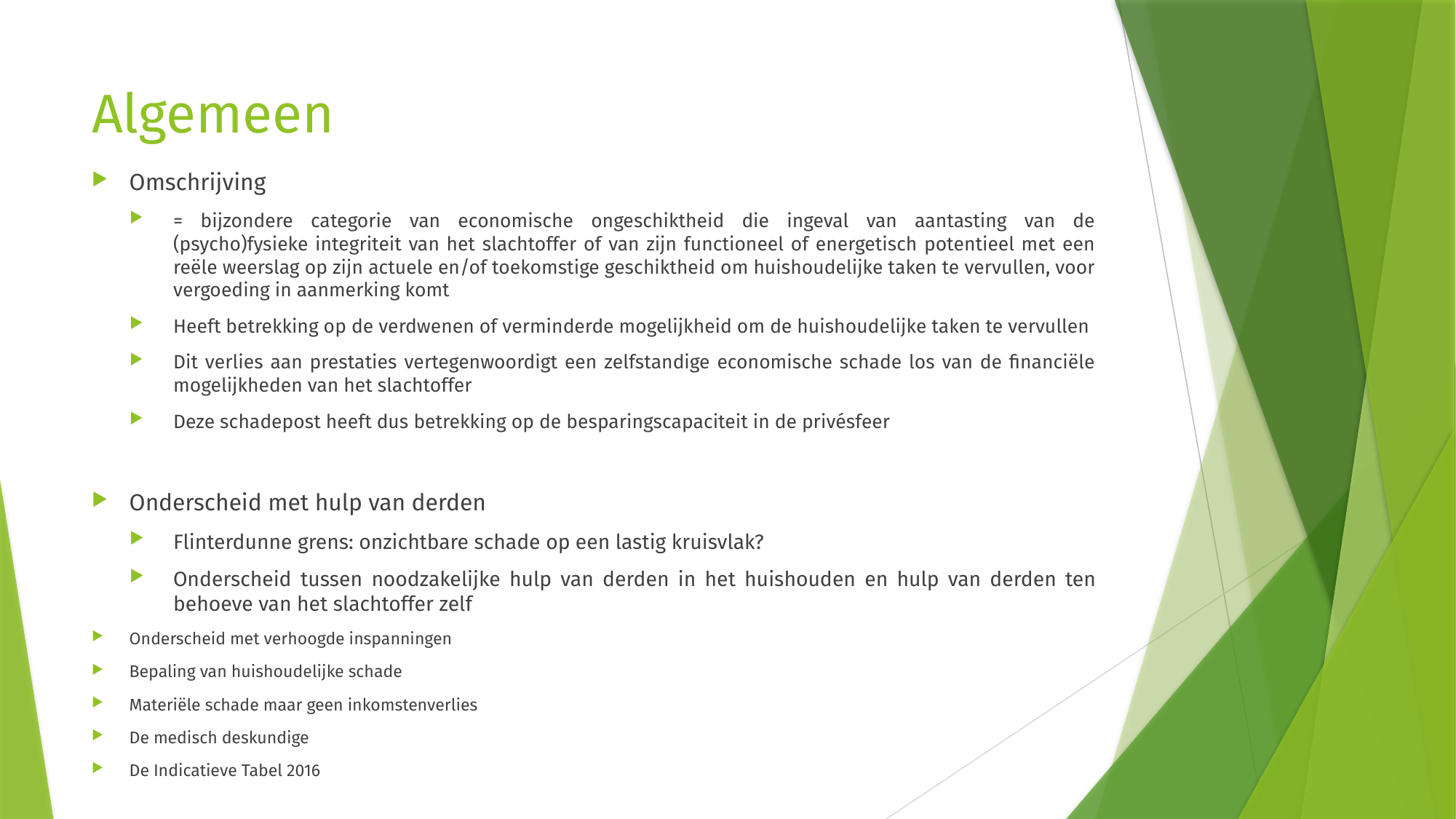

# Algemeen
Omschrijving
= bijzondere categorie van economische ongeschiktheid die ingeval van aantasting van de (psycho)fysieke integriteit van het slachtoffer of van zijn functioneel of energetisch potentieel met een reële weerslag op zijn actuele en/of toekomstige geschiktheid om huishoudelijke taken te vervullen, voor vergoeding in aanmerking komt
Heeft betrekking op de verdwenen of verminderde mogelijkheid om de huishoudelijke taken te vervullen
Dit verlies aan prestaties vertegenwoordigt een zelfstandige economische schade los van de financiële mogelijkheden van het slachtoffer
Deze schadepost heeft dus betrekking op de besparingscapaciteit in de privésfeer

Onderscheid met hulp van derden
Flinterdunne grens: onzichtbare schade op een lastig kruisvlak?
Onderscheid tussen noodzakelijke hulp van derden in het huishouden en hulp van derden ten behoeve van het slachtoffer zelf
Onderscheid met verhoogde inspanningen
Bepaling van huishoudelijke schade
Materiële schade maar geen inkomstenverlies
De medisch deskundige
De Indicatieve Tabel 2016